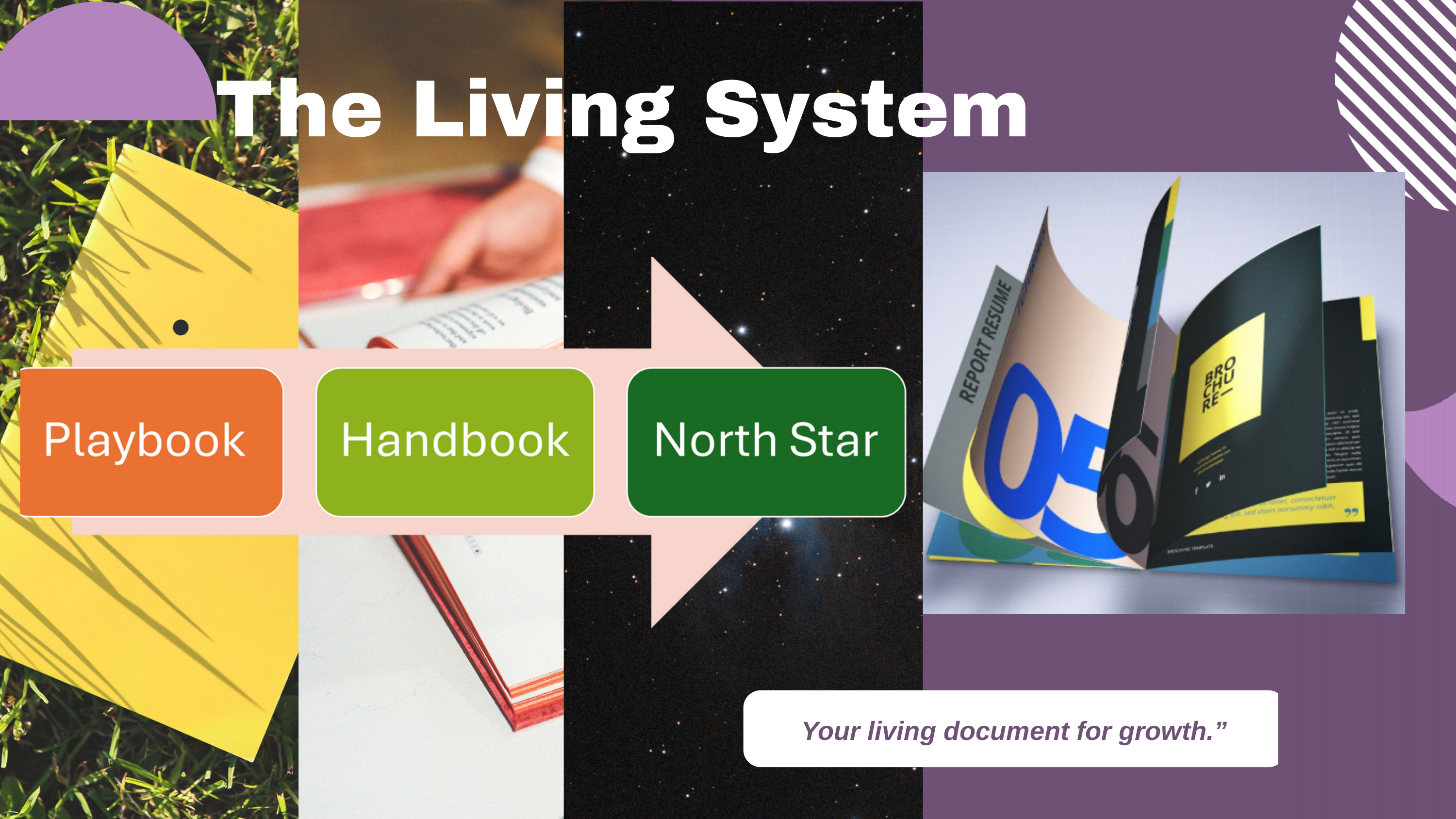

The Living System

Your living document for growth.”